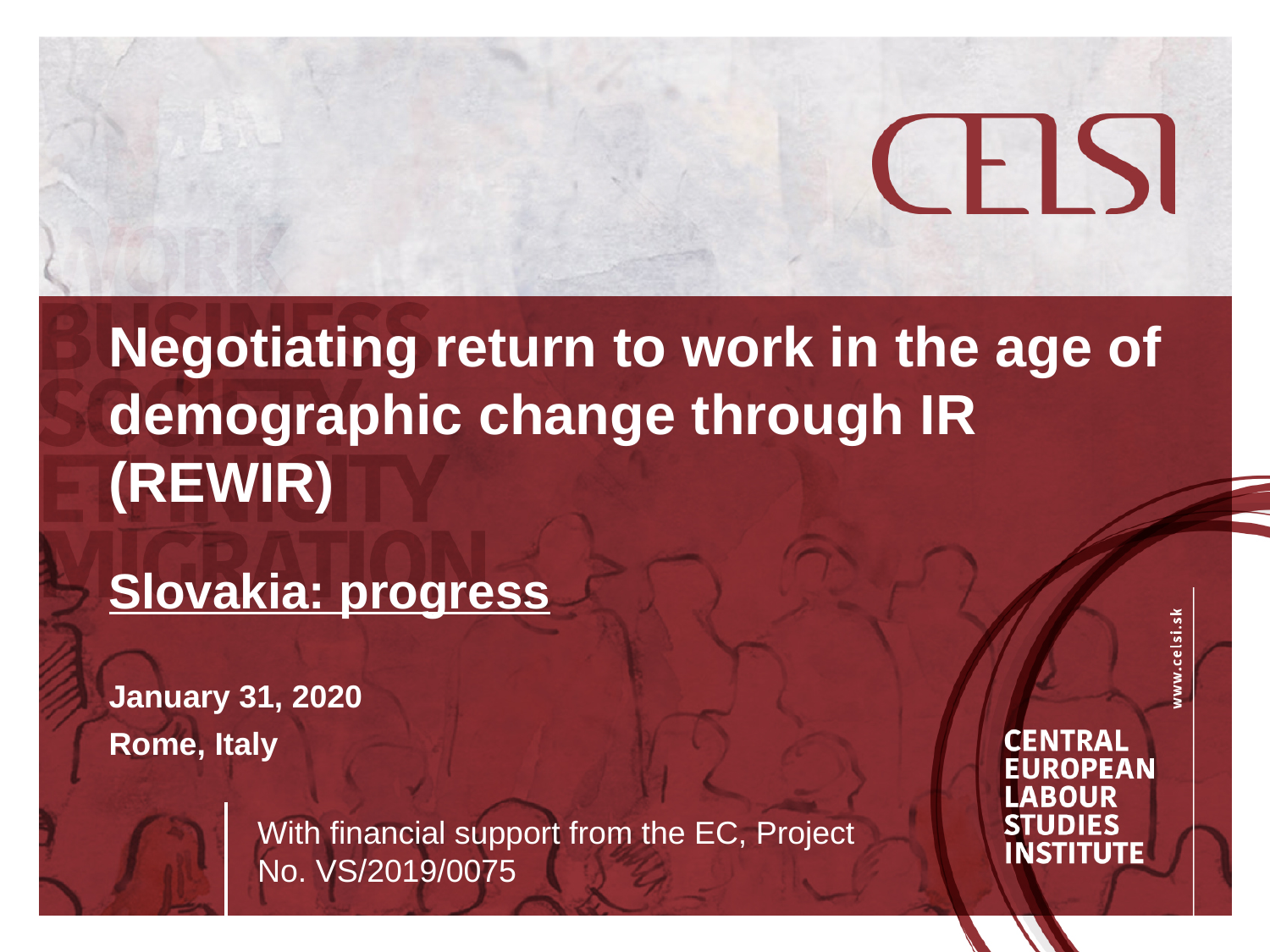

Negotiating return to work in the age of demographic change through IR
(REWIR)

Slovakia: progress

January 31, 2020
Rome, Italy

With financial support from the EC, Project No. VS/2019/0075